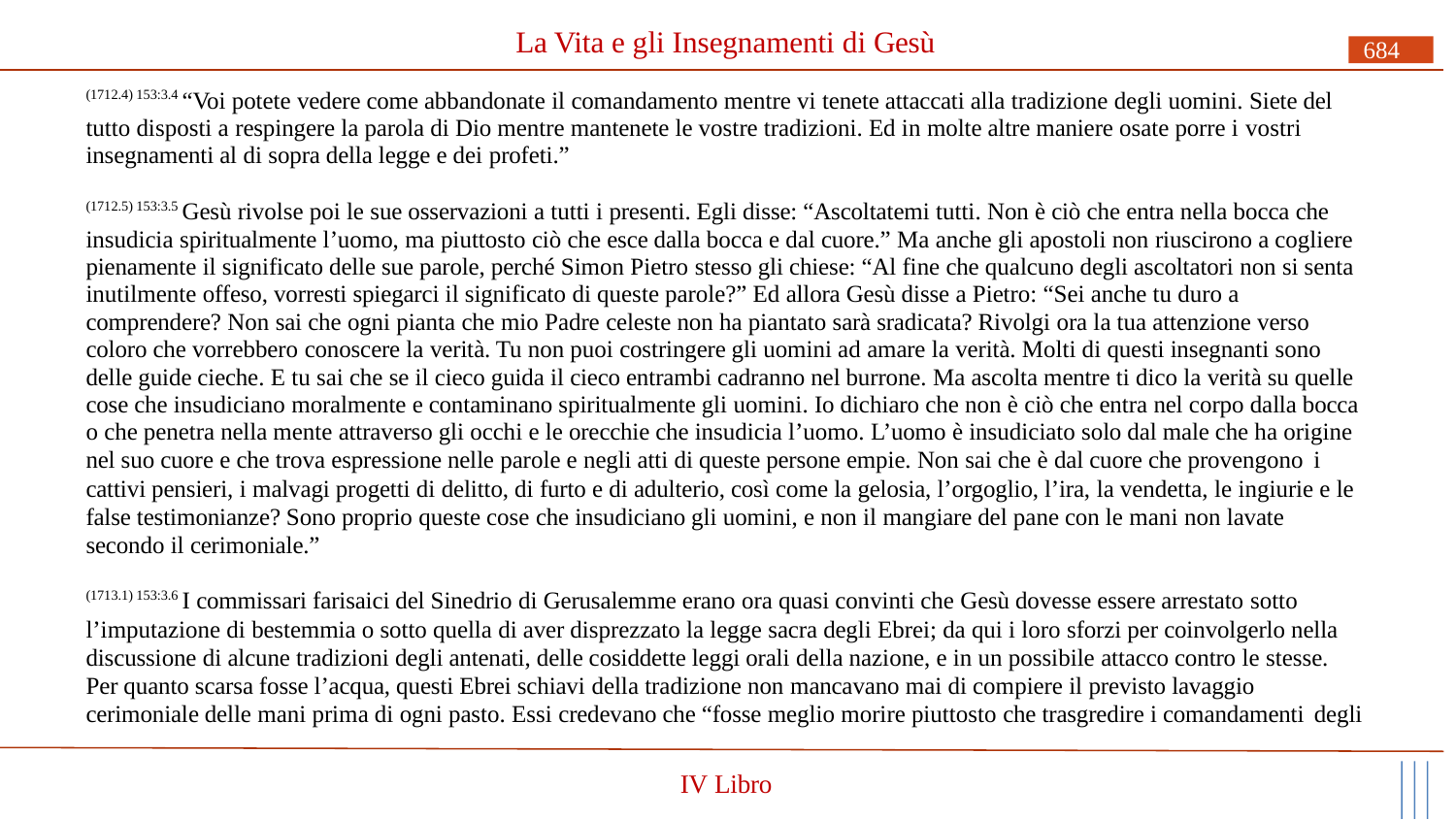

# La Vita e gli Insegnamenti di Gesù
684

(1712.4) 153:3.4 “Voi potete vedere come abbandonate il comandamento mentre vi tenete attaccati alla tradizione degli uomini. Siete del  tutto disposti a respingere la parola di Dio mentre mantenete le vostre tradizioni. Ed in molte altre maniere osate porre i vostri
insegnamenti al di sopra della legge e dei profeti.”

(1712.5) 153:3.5 Gesù rivolse poi le sue osservazioni a tutti i presenti. Egli disse: “Ascoltatemi tutti. Non è ciò che entra nella bocca che  insudicia spiritualmente l’uomo, ma piuttosto ciò che esce dalla bocca e dal cuore.” Ma anche gli apostoli non riuscirono a cogliere  pienamente il significato delle sue parole, perché Simon Pietro stesso gli chiese: “Al fine che qualcuno degli ascoltatori non si senta  inutilmente offeso, vorresti spiegarci il significato di queste parole?” Ed allora Gesù disse a Pietro: “Sei anche tu duro a  comprendere? Non sai che ogni pianta che mio Padre celeste non ha piantato sarà sradicata? Rivolgi ora la tua attenzione verso  coloro che vorrebbero conoscere la verità. Tu non puoi costringere gli uomini ad amare la verità. Molti di questi insegnanti sono  delle guide cieche. E tu sai che se il cieco guida il cieco entrambi cadranno nel burrone. Ma ascolta mentre ti dico la verità su quelle  cose che insudiciano moralmente e contaminano spiritualmente gli uomini. Io dichiaro che non è ciò che entra nel corpo dalla bocca  o che penetra nella mente attraverso gli occhi e le orecchie che insudicia l’uomo. L’uomo è insudiciato solo dal male che ha origine  nel suo cuore e che trova espressione nelle parole e negli atti di queste persone empie. Non sai che è dal cuore che provengono i
cattivi pensieri, i malvagi progetti di delitto, di furto e di adulterio, così come la gelosia, l’orgoglio, l’ira, la vendetta, le ingiurie e le  false testimonianze? Sono proprio queste cose che insudiciano gli uomini, e non il mangiare del pane con le mani non lavate  secondo il cerimoniale.”

(1713.1) 153:3.6 I commissari farisaici del Sinedrio di Gerusalemme erano ora quasi convinti che Gesù dovesse essere arrestato sotto
l’imputazione di bestemmia o sotto quella di aver disprezzato la legge sacra degli Ebrei; da qui i loro sforzi per coinvolgerlo nella  discussione di alcune tradizioni degli antenati, delle cosiddette leggi orali della nazione, e in un possibile attacco contro le stesse.  Per quanto scarsa fosse l’acqua, questi Ebrei schiavi della tradizione non mancavano mai di compiere il previsto lavaggio  cerimoniale delle mani prima di ogni pasto. Essi credevano che “fosse meglio morire piuttosto che trasgredire i comandamenti degli

IV Libro